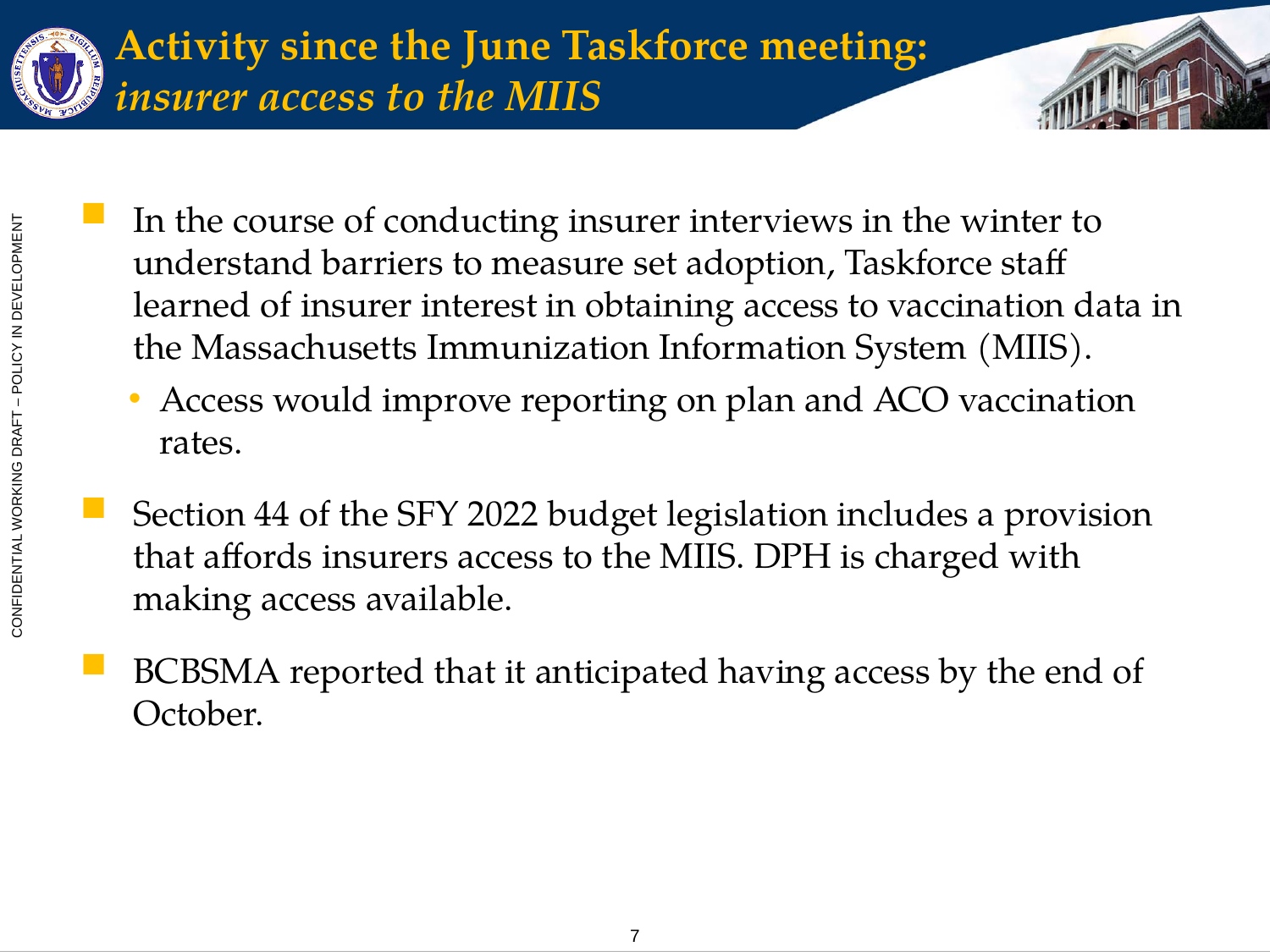

# Activity since the June Taskforce meeting: insurer access to the MIIS
In the course of conducting insurer interviews in the winter to understand barriers to measure set adoption, Taskforce staff learned of insurer interest in obtaining access to vaccination data in the Massachusetts Immunization Information System (MIIS).
Access would improve reporting on plan and ACO vaccination rates.

Section 44 of the SFY 2022 budget legislation includes a provision that affords insurers access to the MIIS. DPH is charged with making access available.

BCBSMA reported that it anticipated having access by the end of October.